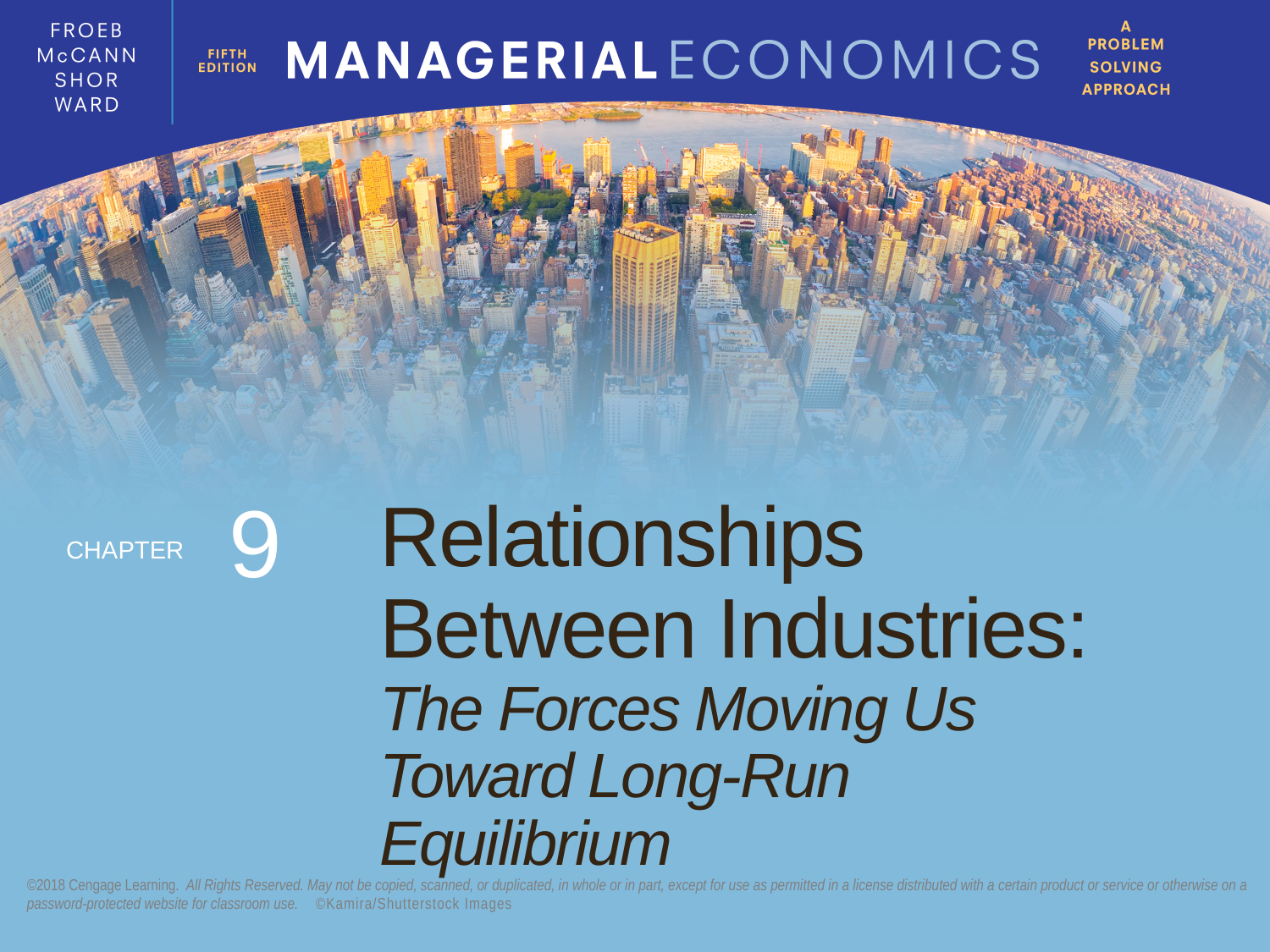

9
# Relationships Between Industries: The Forces Moving Us Toward Long-Run Equilibrium